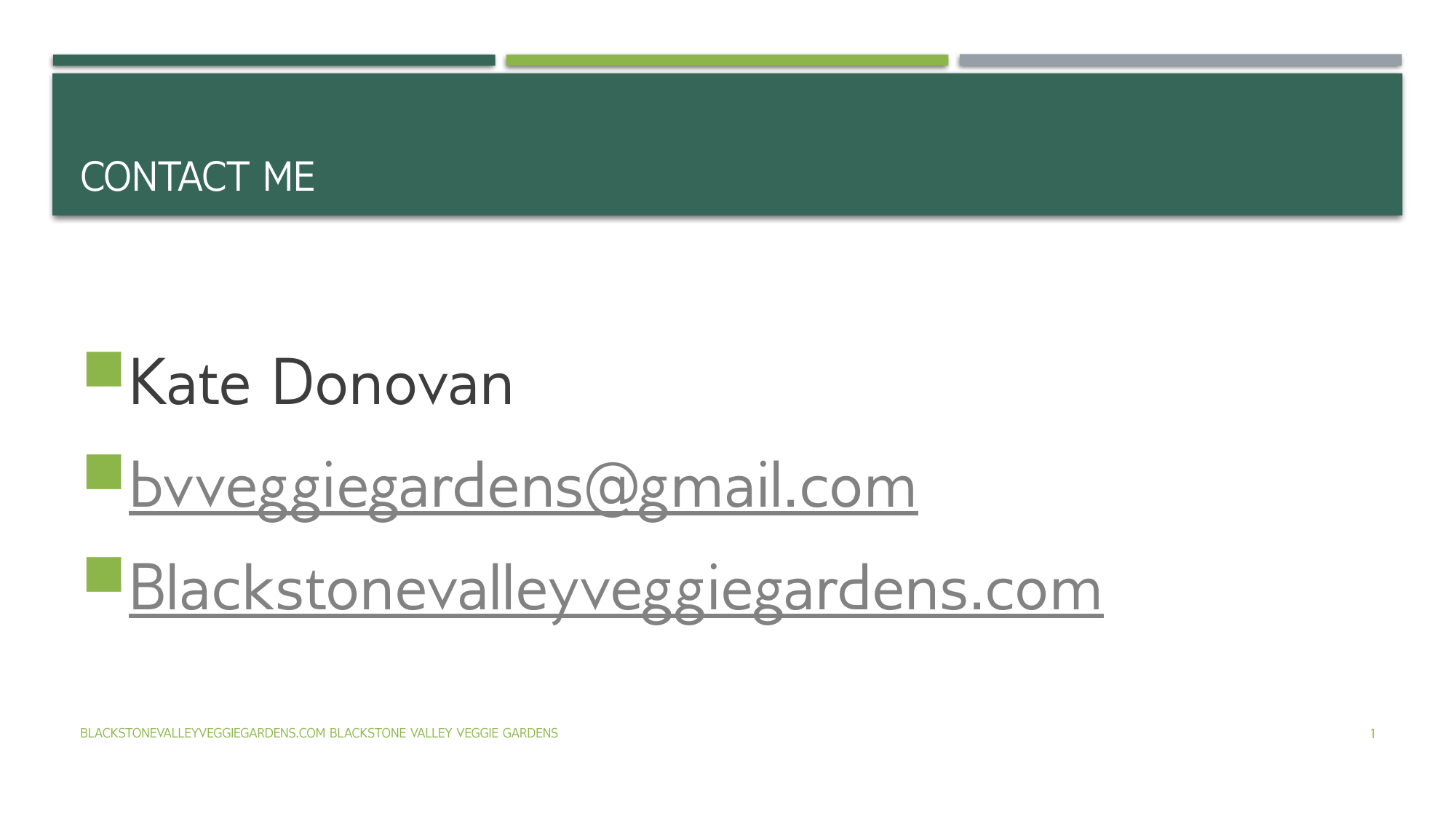

# Contact me
Kate Donovan
bvveggiegardens@gmail.com
Blackstonevalleyveggiegardens.com
BlackstoneValleyVeggieGardens.com Blackstone Valley Veggie Gardens
1